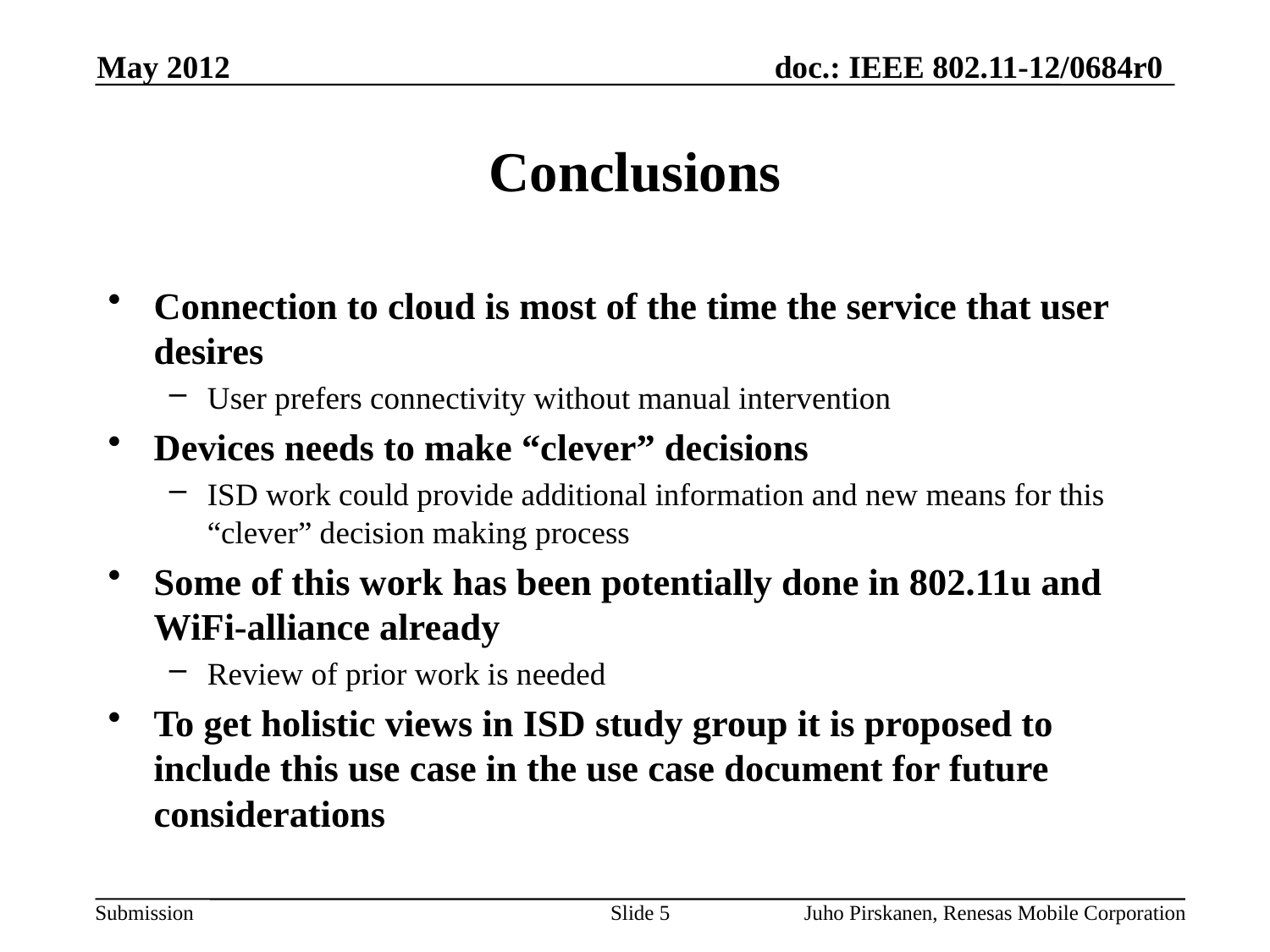

May 2012
# Conclusions
Connection to cloud is most of the time the service that user desires
User prefers connectivity without manual intervention
Devices needs to make “clever” decisions
ISD work could provide additional information and new means for this “clever” decision making process
Some of this work has been potentially done in 802.11u and WiFi-alliance already
Review of prior work is needed
To get holistic views in ISD study group it is proposed to include this use case in the use case document for future considerations
Slide 5
Juho Pirskanen, Renesas Mobile Corporation